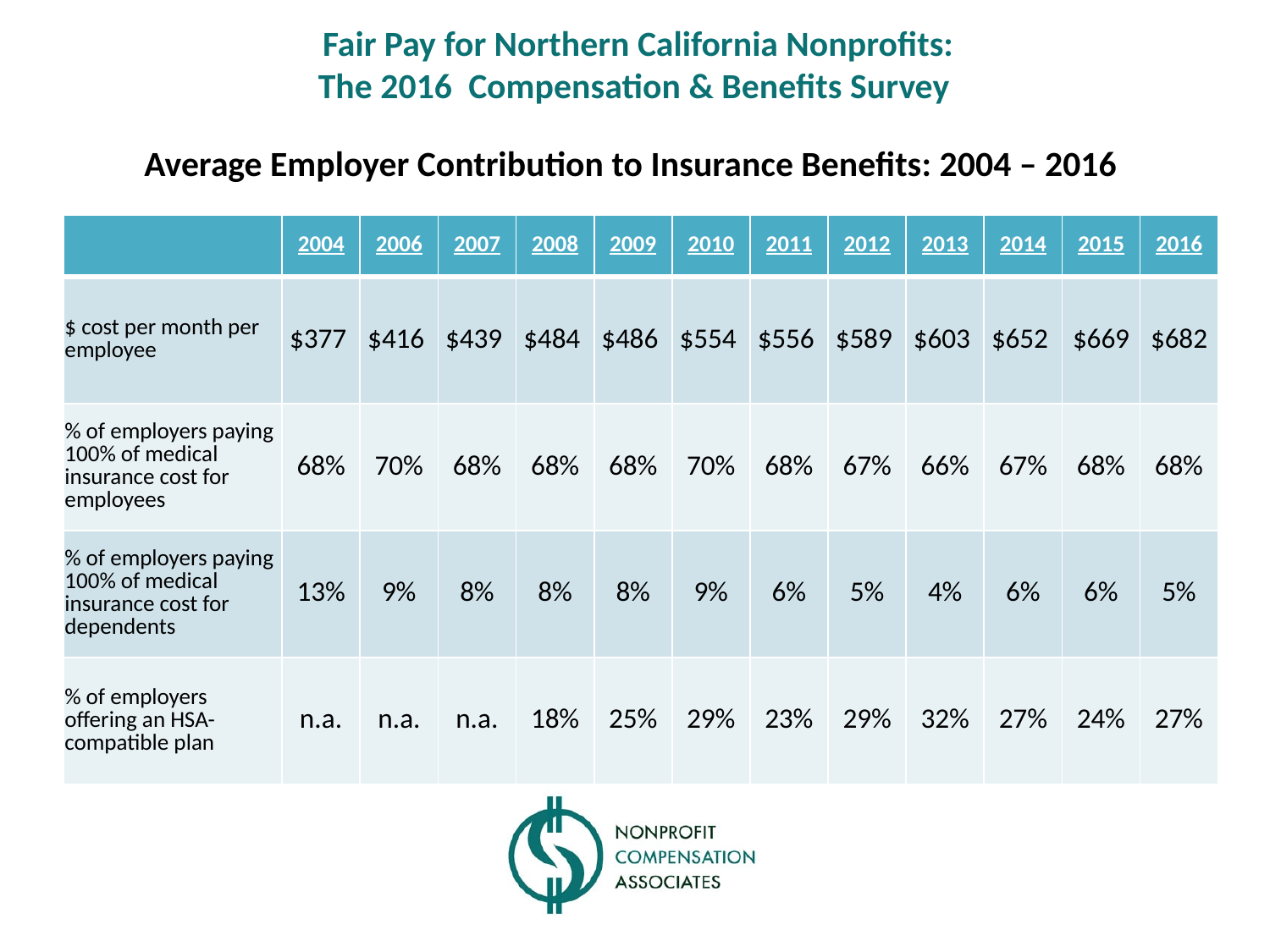

Fair Pay for Northern California Nonprofits:
The 2016  Compensation & Benefits Survey
Average Employer Contribution to Insurance Benefits: 2004 – 2016
|  | 2004 | 2006 | 2007 | 2008 | 2009 | 2010 | 2011 | 2012 | 2013 | 2014 | 2015 | 2016 |
| --- | --- | --- | --- | --- | --- | --- | --- | --- | --- | --- | --- | --- |
| $ cost per month per employee | $377 | $416 | $439 | $484 | $486 | $554 | $556 | $589 | $603 | $652 | $669 | $682 |
| % of employers paying 100% of medical insurance cost for employees | 68% | 70% | 68% | 68% | 68% | 70% | 68% | 67% | 66% | 67% | 68% | 68% |
| % of employers paying 100% of medical insurance cost for dependents | 13% | 9% | 8% | 8% | 8% | 9% | 6% | 5% | 4% | 6% | 6% | 5% |
| % of employers offering an HSA- compatible plan | n.a. | n.a. | n.a. | 18% | 25% | 29% | 23% | 29% | 32% | 27% | 24% | 27% |